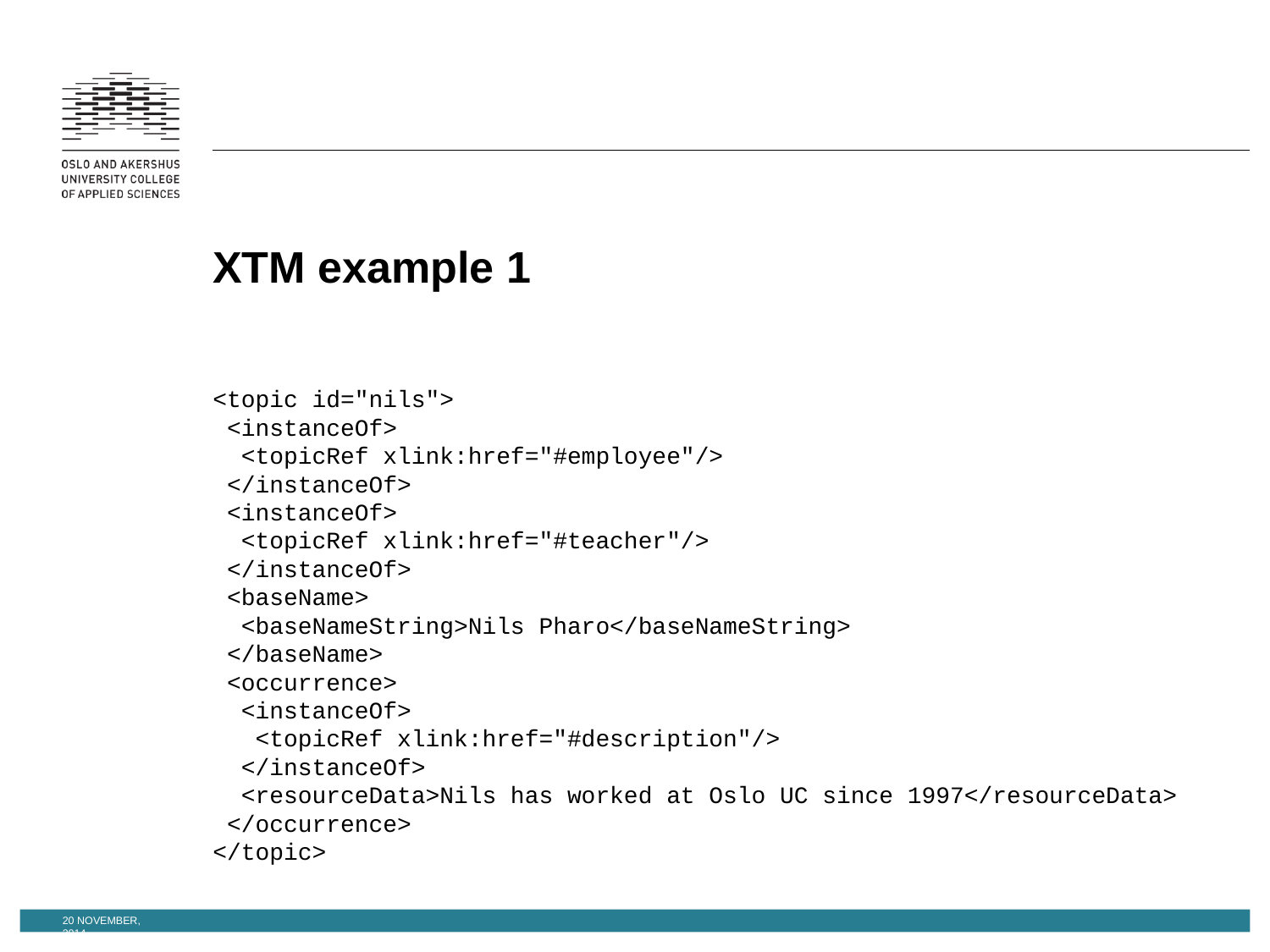

# XTM example 1
<topic id="nils">
 <instanceOf>
  <topicRef xlink:href="#employee"/>
 </instanceOf>
 <instanceOf>
  <topicRef xlink:href="#teacher"/>
 </instanceOf>
 <baseName>
  <baseNameString>Nils Pharo</baseNameString>
 </baseName>
 <occurrence>
  <instanceOf>
   <topicRef xlink:href="#description"/>
  </instanceOf>
  <resourceData>Nils has worked at Oslo UC since 1997</resourceData>
 </occurrence>
</topic>
20 November, 2014